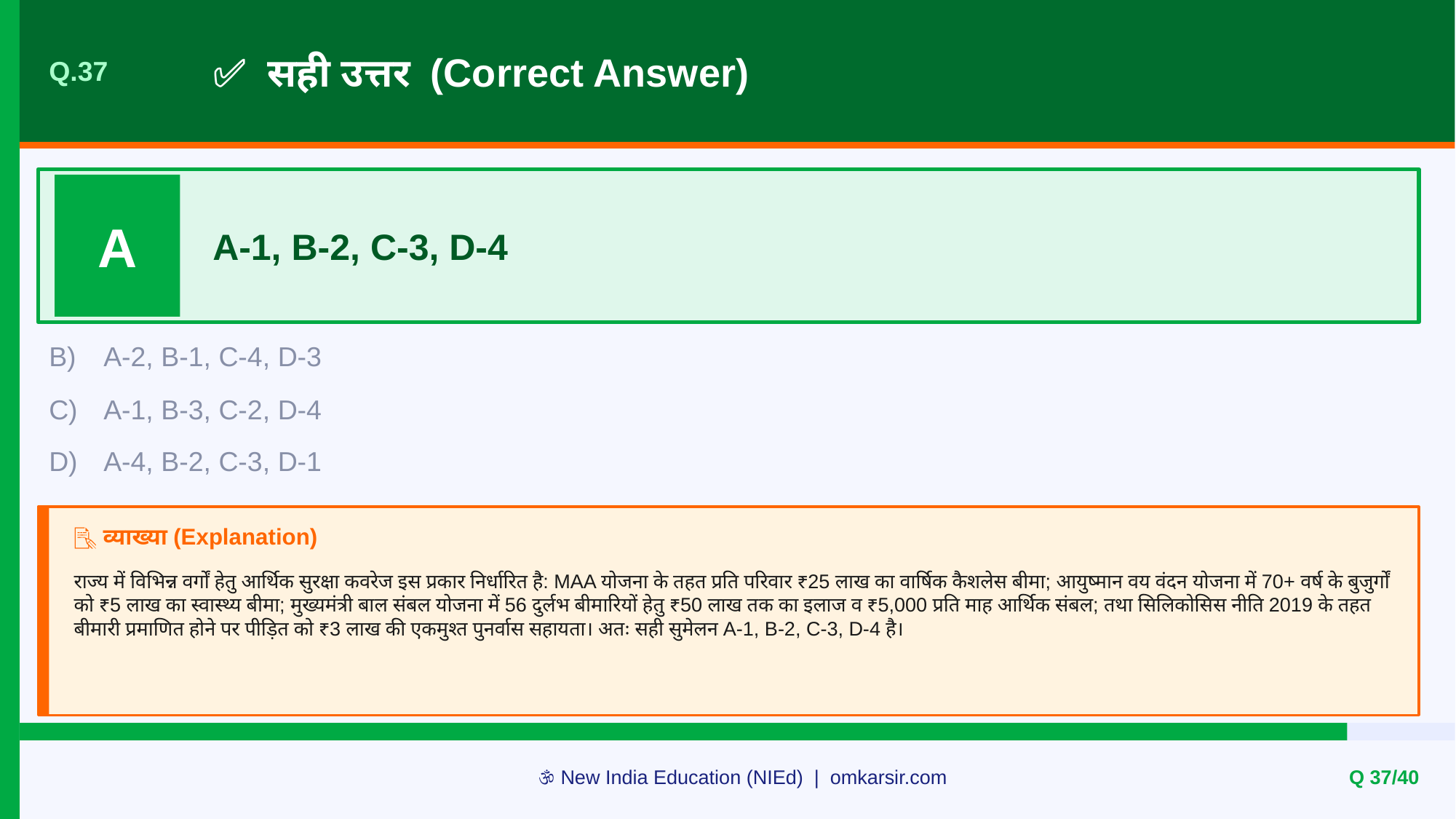

✅  सही उत्तर  (Correct Answer)
Q.37

A
A-1, B-2, C-3, D-4
B)
A-2, B-1, C-4, D-3
C)
A-1, B-3, C-2, D-4
D)
A-4, B-2, C-3, D-1

📝 व्याख्या (Explanation)
राज्य में विभिन्न वर्गों हेतु आर्थिक सुरक्षा कवरेज इस प्रकार निर्धारित है: MAA योजना के तहत प्रति परिवार ₹25 लाख का वार्षिक कैशलेस बीमा; आयुष्मान वय वंदन योजना में 70+ वर्ष के बुजुर्गों को ₹5 लाख का स्वास्थ्य बीमा; मुख्यमंत्री बाल संबल योजना में 56 दुर्लभ बीमारियों हेतु ₹50 लाख तक का इलाज व ₹5,000 प्रति माह आर्थिक संबल; तथा सिलिकोसिस नीति 2019 के तहत बीमारी प्रमाणित होने पर पीड़ित को ₹3 लाख की एकमुश्त पुनर्वास सहायता। अतः सही सुमेलन A-1, B-2, C-3, D-4 है।

🕉️ New India Education (NIEd)  |  omkarsir.com
Q 37/40